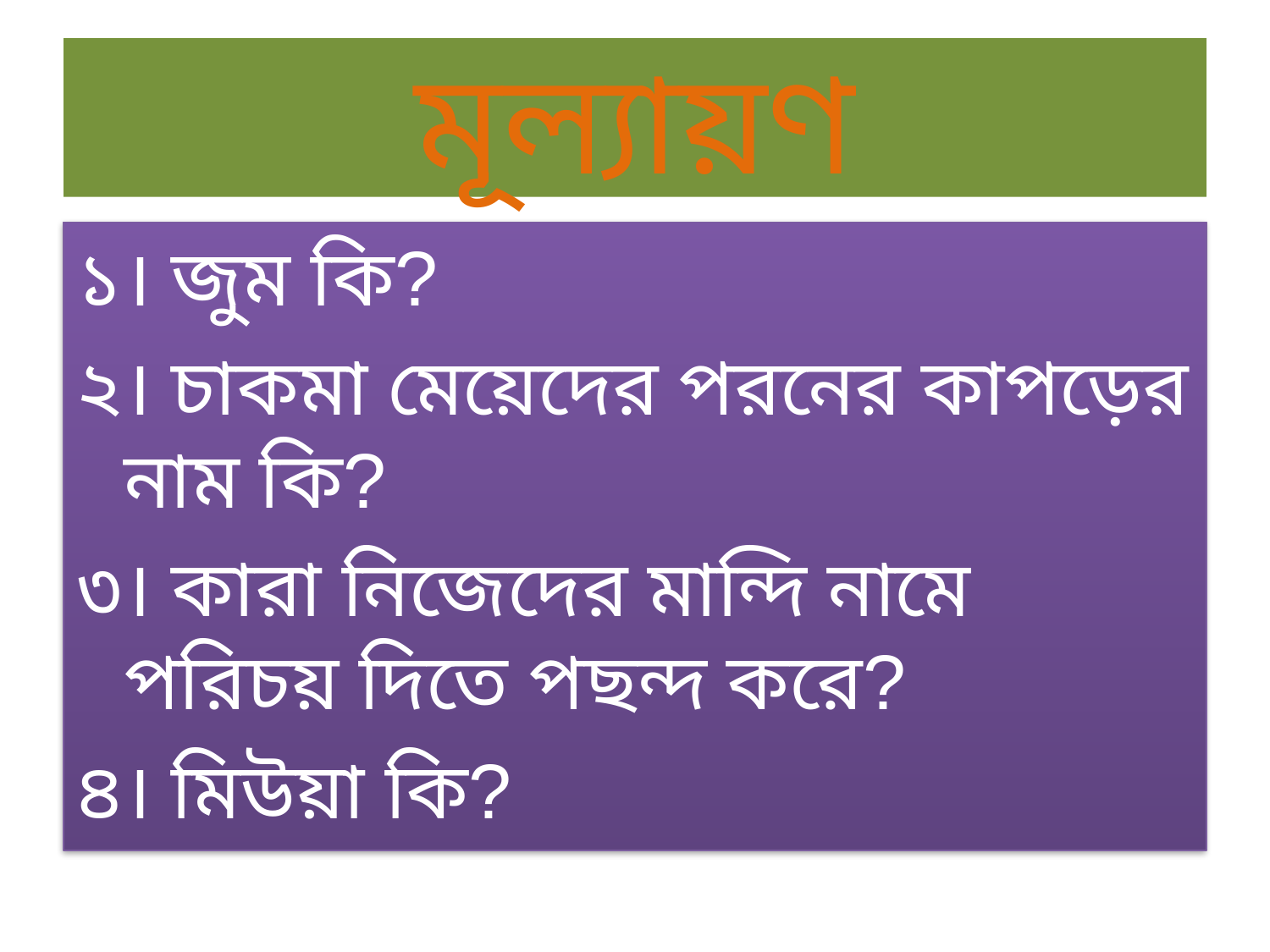

# মূল্যায়ণ
১। জুম কি?
২। চাকমা মেয়েদের পরনের কাপড়ের নাম কি?
৩। কারা নিজেদের মান্দি নামে পরিচয় দিতে পছন্দ করে?
৪। মিউয়া কি?